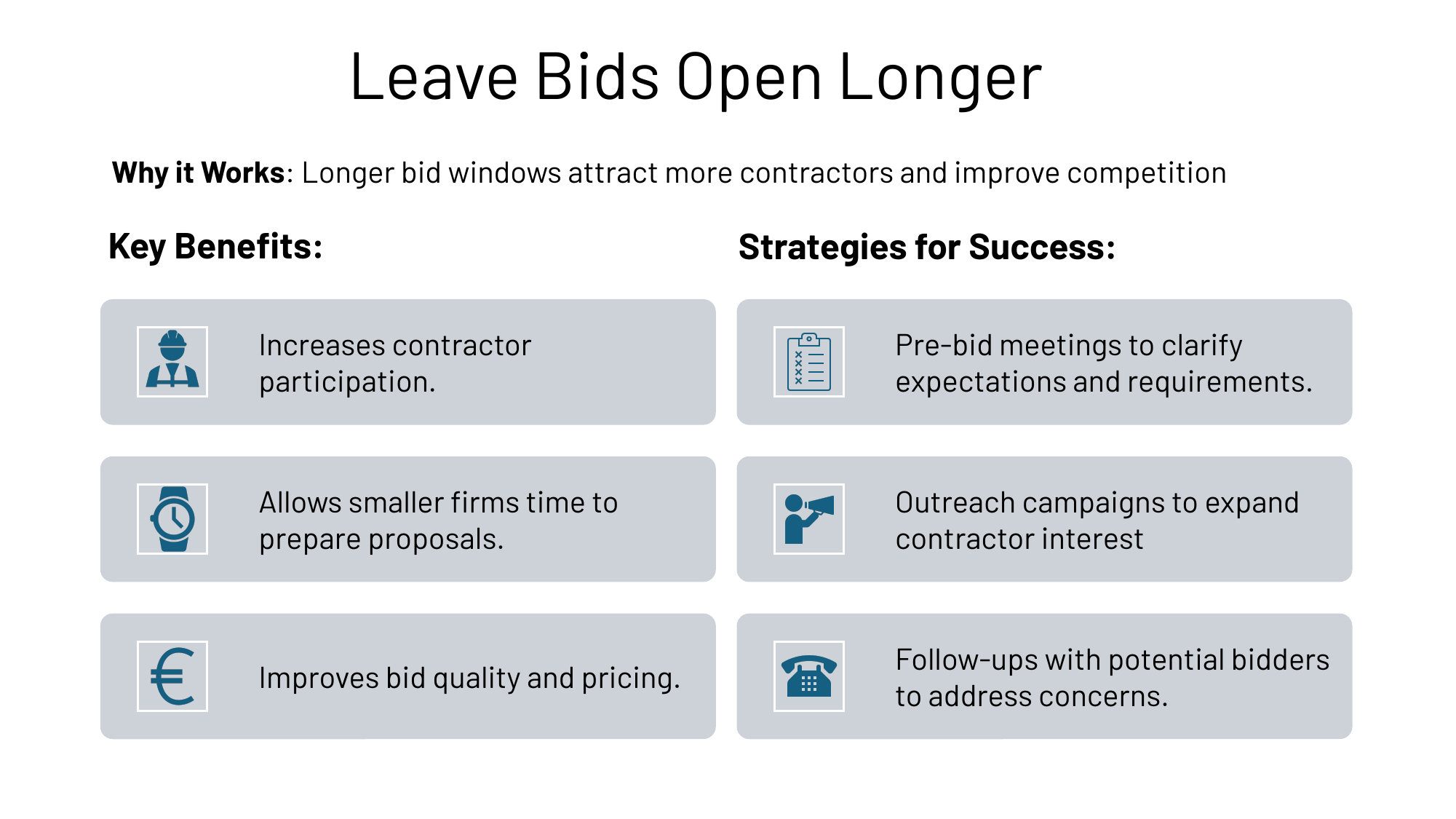

Leave Bids Open Longer
# Why it Works: Longer bid windows attract more contractors and improve competition
Strategies for Success:

Key Benefits:

Increases contractor participation.
Allows smaller firms time to prepare proposals.
Improves bid quality and pricing.
Pre-bid meetings to clarify expectations and requirements.
Outreach campaigns to expand contractor interest
Follow-ups with potential bidders to address concerns.